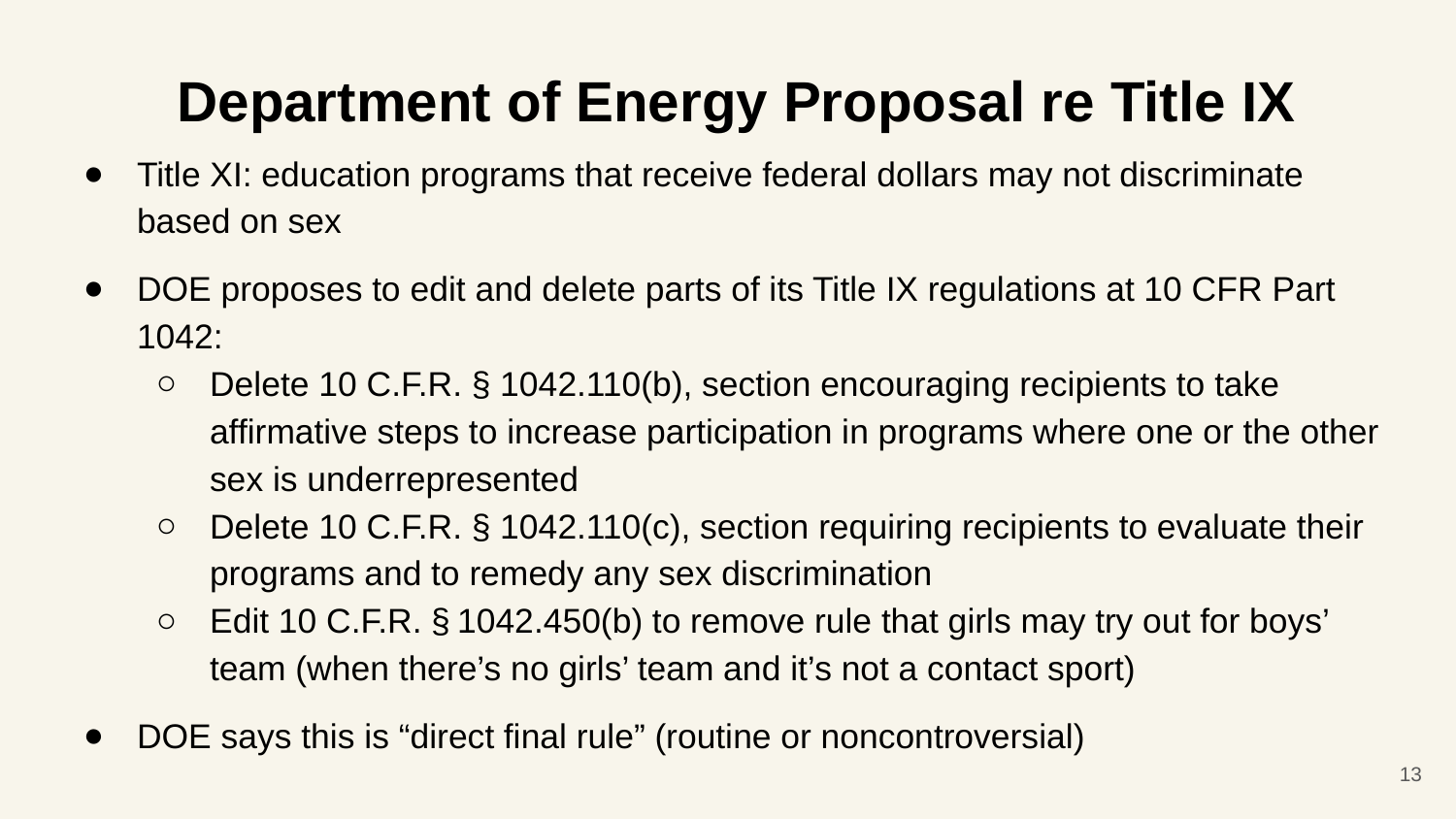

# Department of Energy Proposal re Title IX
Title XI: education programs that receive federal dollars may not discriminate based on sex
DOE proposes to edit and delete parts of its Title IX regulations at 10 CFR Part 1042:
Delete 10 C.F.R. § 1042.110(b), section encouraging recipients to take affirmative steps to increase participation in programs where one or the other sex is underrepresented
Delete 10 C.F.R. § 1042.110(c), section requiring recipients to evaluate their programs and to remedy any sex discrimination
Edit 10 C.F.R. § 1042.450(b) to remove rule that girls may try out for boys’ team (when there’s no girls’ team and it’s not a contact sport)
DOE says this is “direct final rule” (routine or noncontroversial)
13